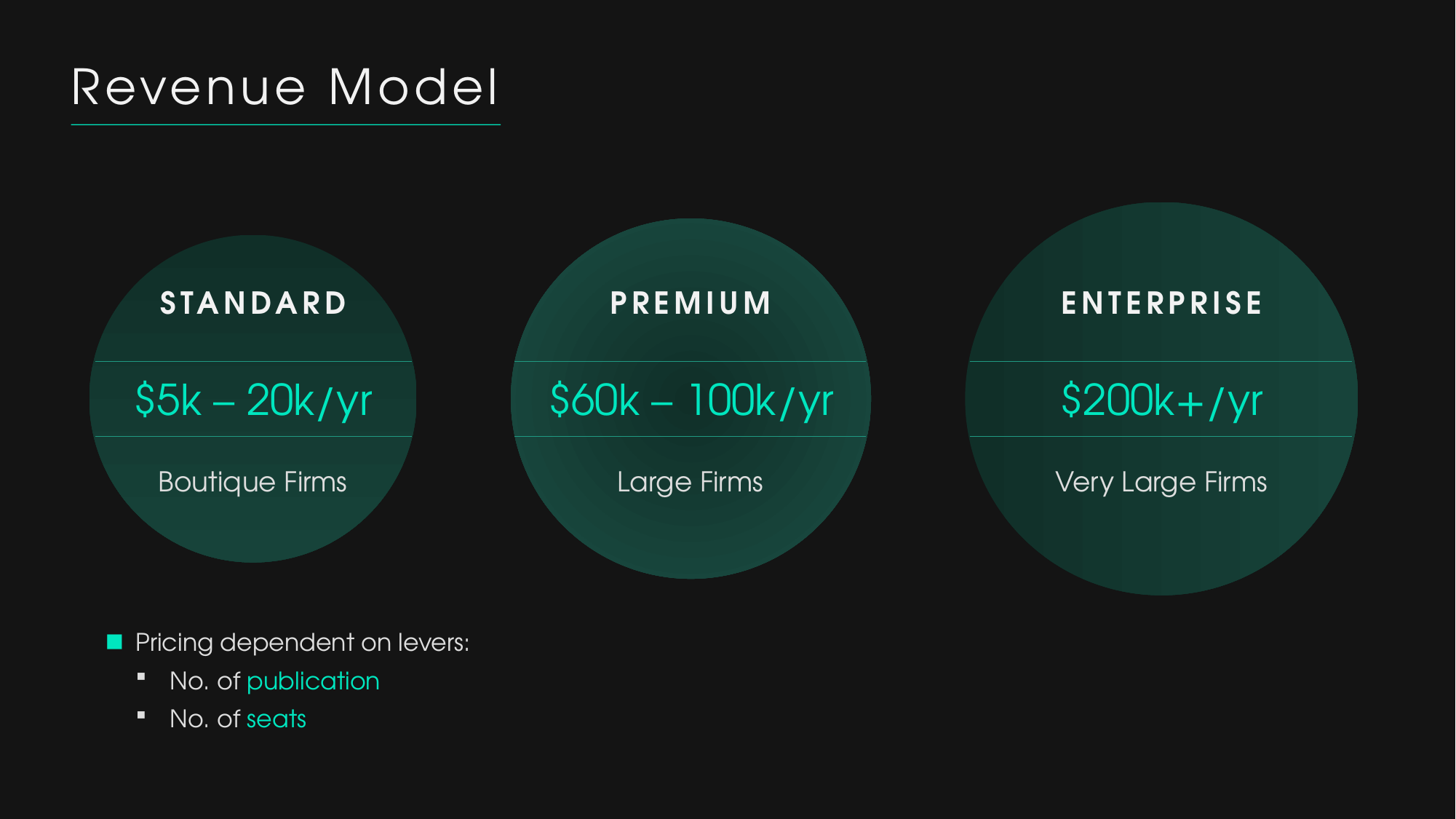

Revenue Model

ENTERPRISE
$200k+/yr
Very Large Firms

PREMIUM
$60k – 100k/yr
Large Firms

STANDARD
$5k – 20k/yr
Boutique Firms
■
Pricing dependent on levers:
No. of publication
No. of seats